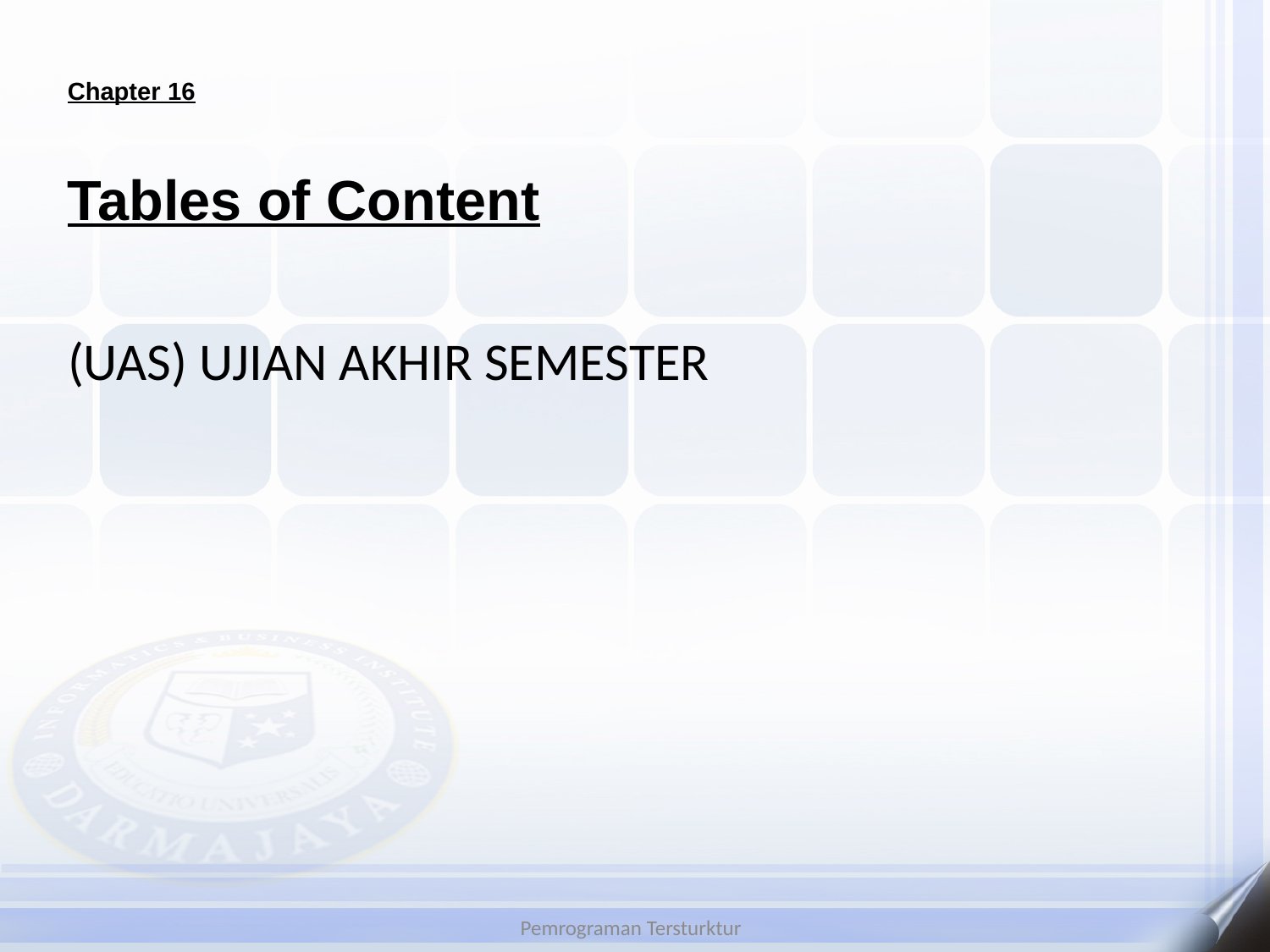

Chapter 16
# Tables of Content

(UAS) UJIAN AKHIR SEMESTER
Pemrograman Tersturktur